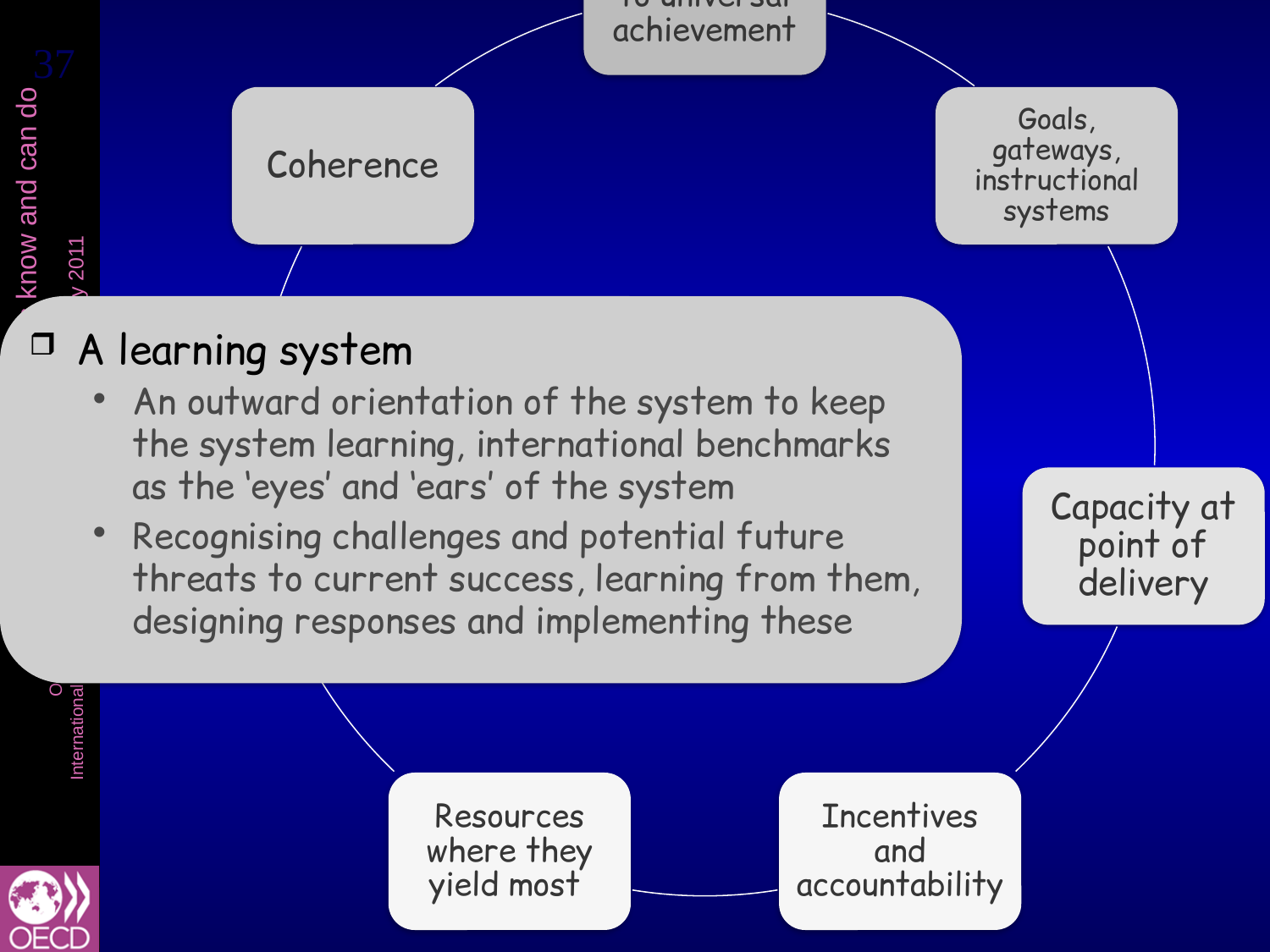

Commitment to universal achievement
Goals, gateways, instructional systems
Capacity at point of delivery
Incentives and accountability
Resources where they yield most
A learning system
Coherence

A learning system
An outward orientation of the system to keep the system learning, international benchmarks as the ‘eyes’ and ‘ears’ of the system
Recognising challenges and potential future threats to current success, learning from them, designing responses and implementing these
Lessons from PISA
on successful education systems